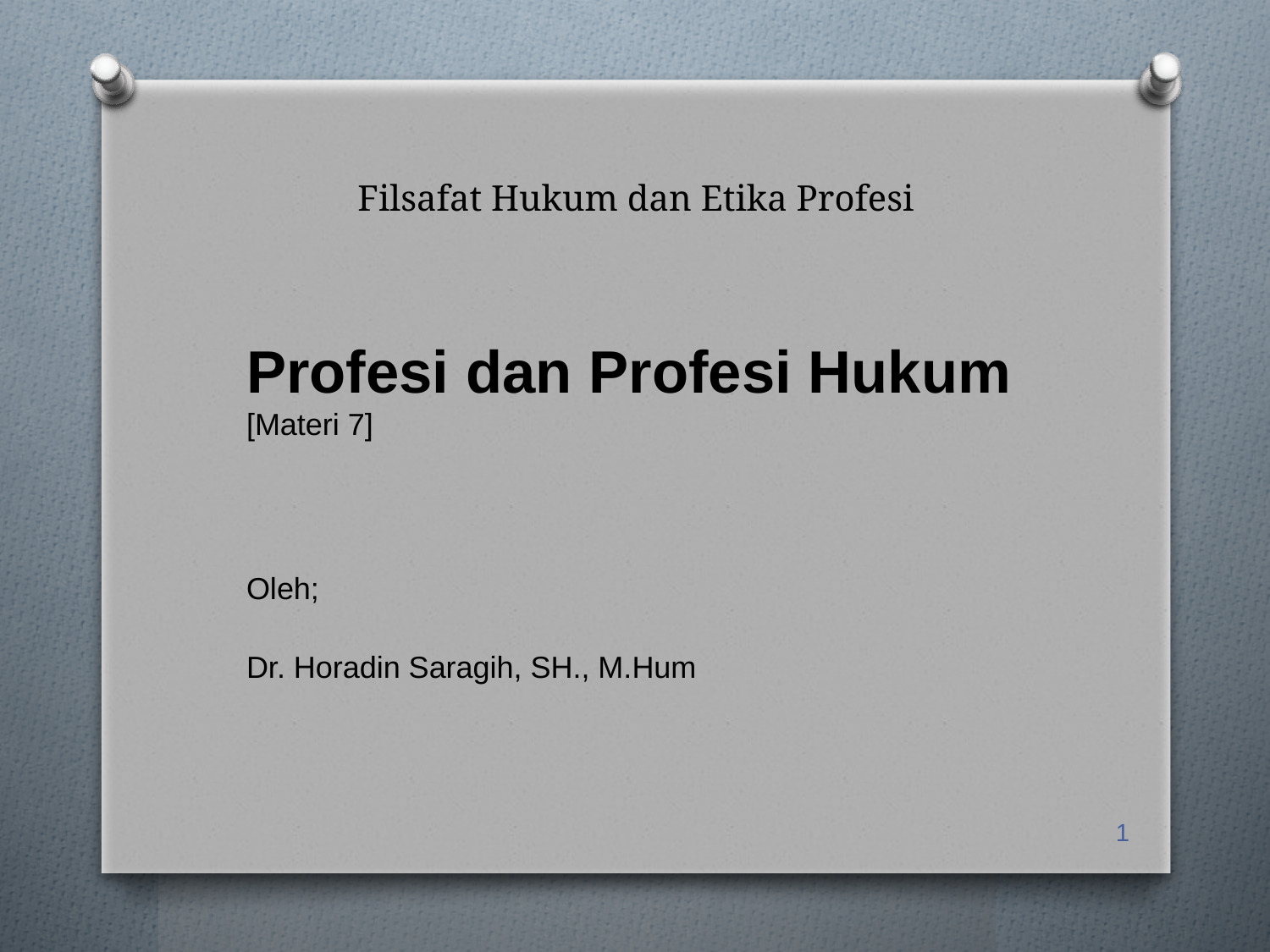

# Filsafat Hukum dan Etika Profesi
Profesi dan Profesi Hukum
[Materi 7]

Oleh;
Dr. Horadin Saragih, SH., M.Hum
1